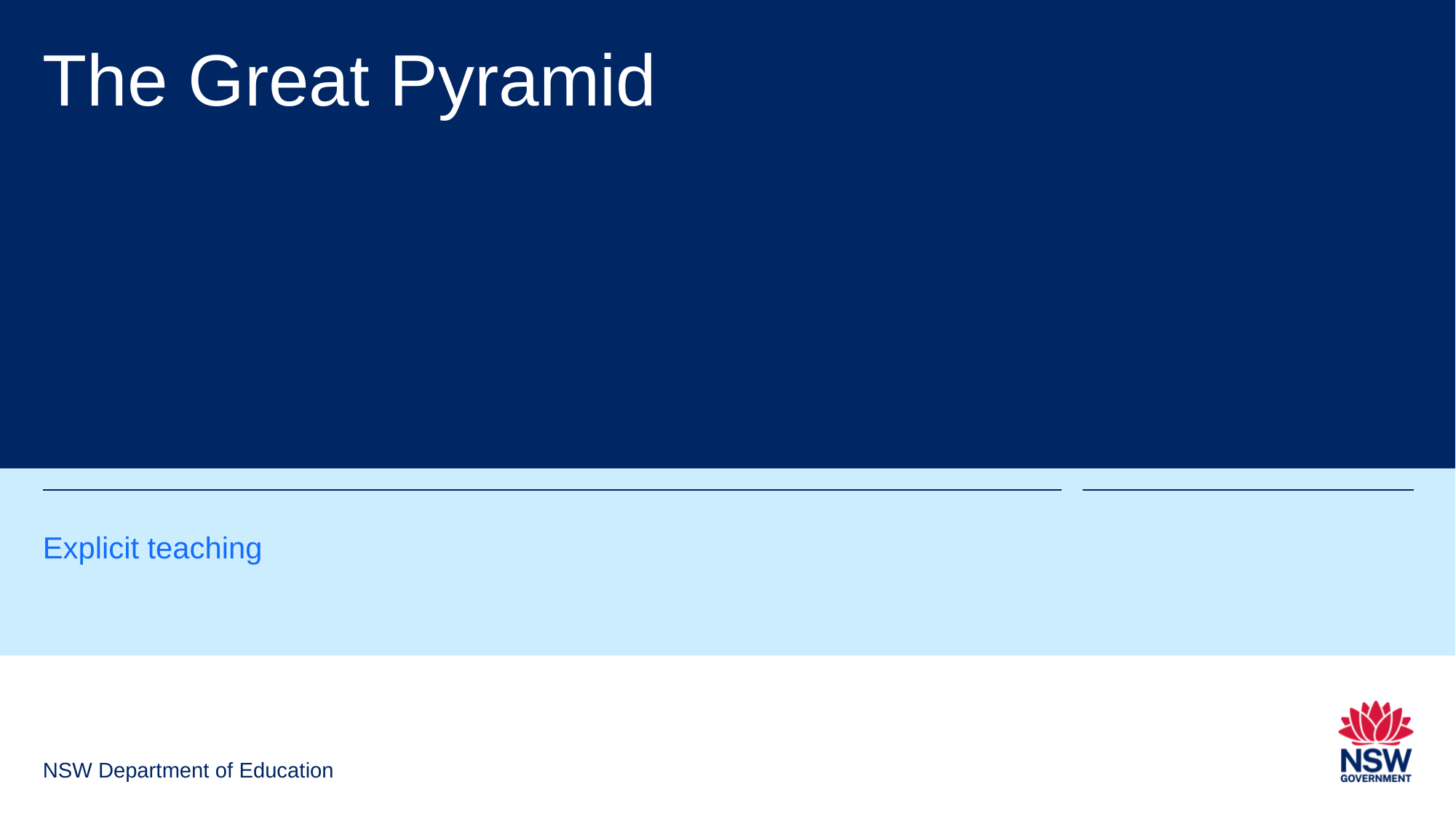

# The Great Pyramid
Explicit teaching
NSW Department of Education